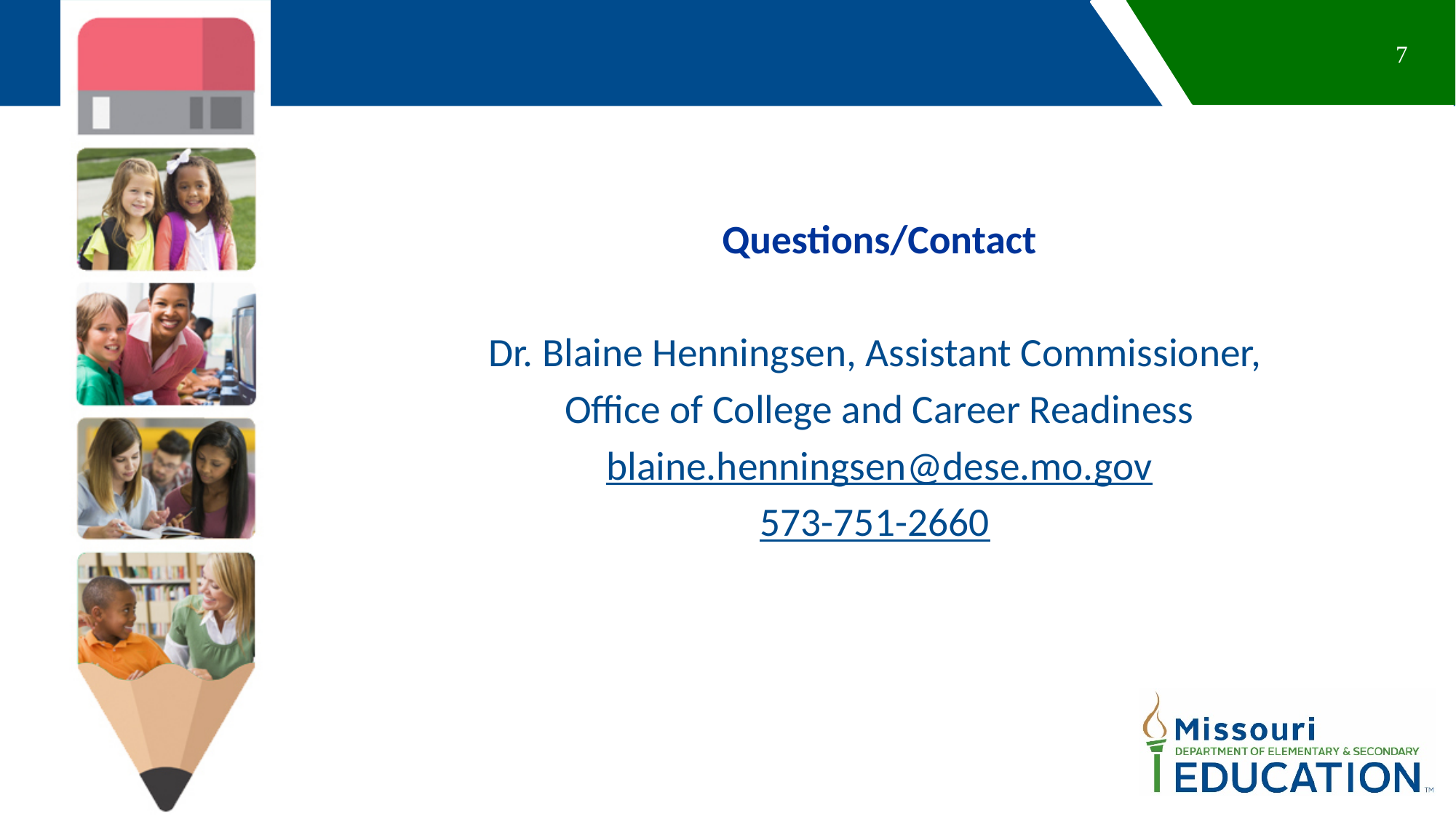

7
Questions/Contact

Dr. Blaine Henningsen, Assistant Commissioner,
Office of College and Career Readiness
blaine.henningsen@dese.mo.gov
573-751-2660